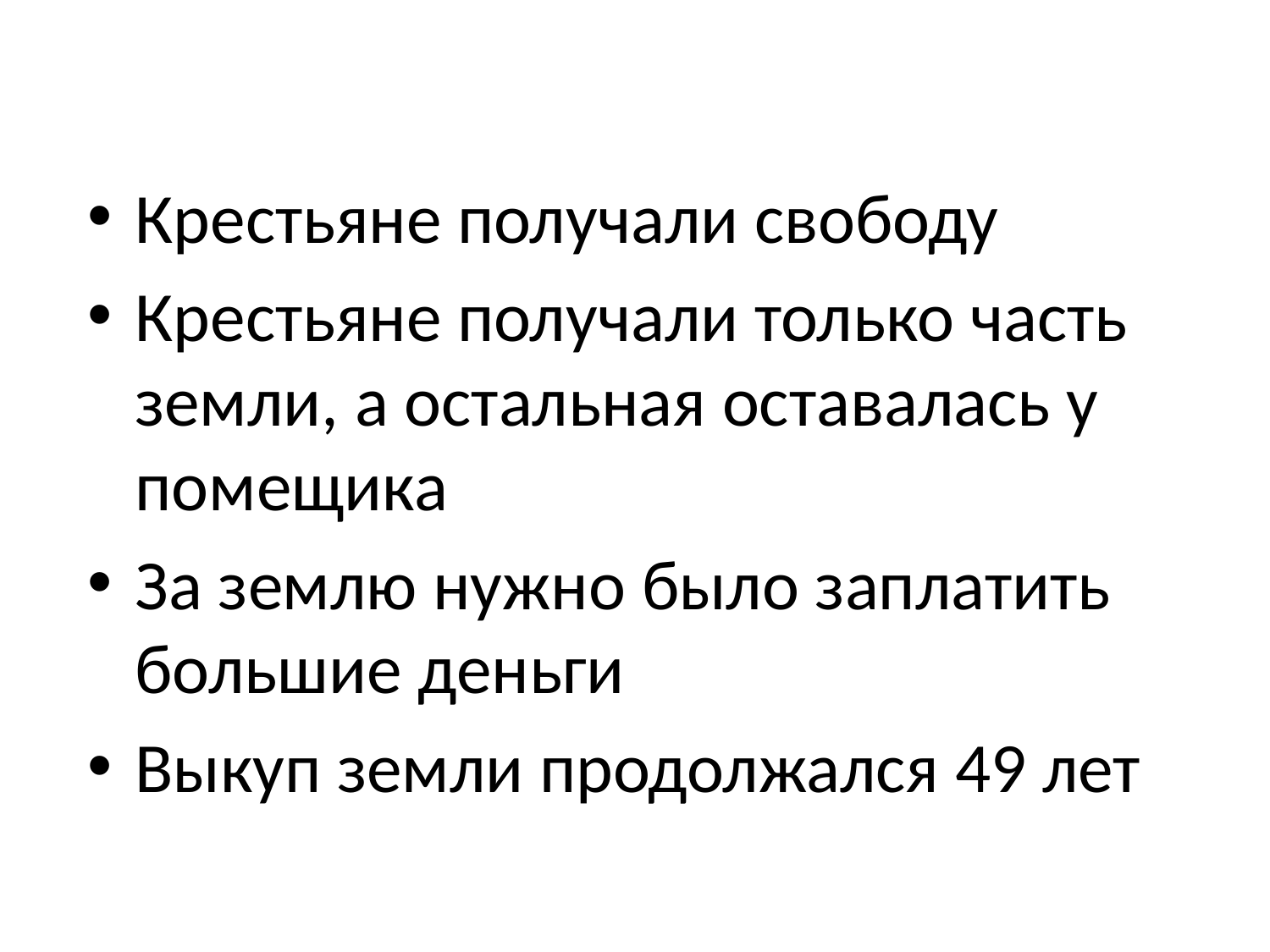

Крестьяне получали свободу
Крестьяне получали только часть земли, а остальная оставалась у помещика
За землю нужно было заплатить большие деньги
Выкуп земли продолжался 49 лет